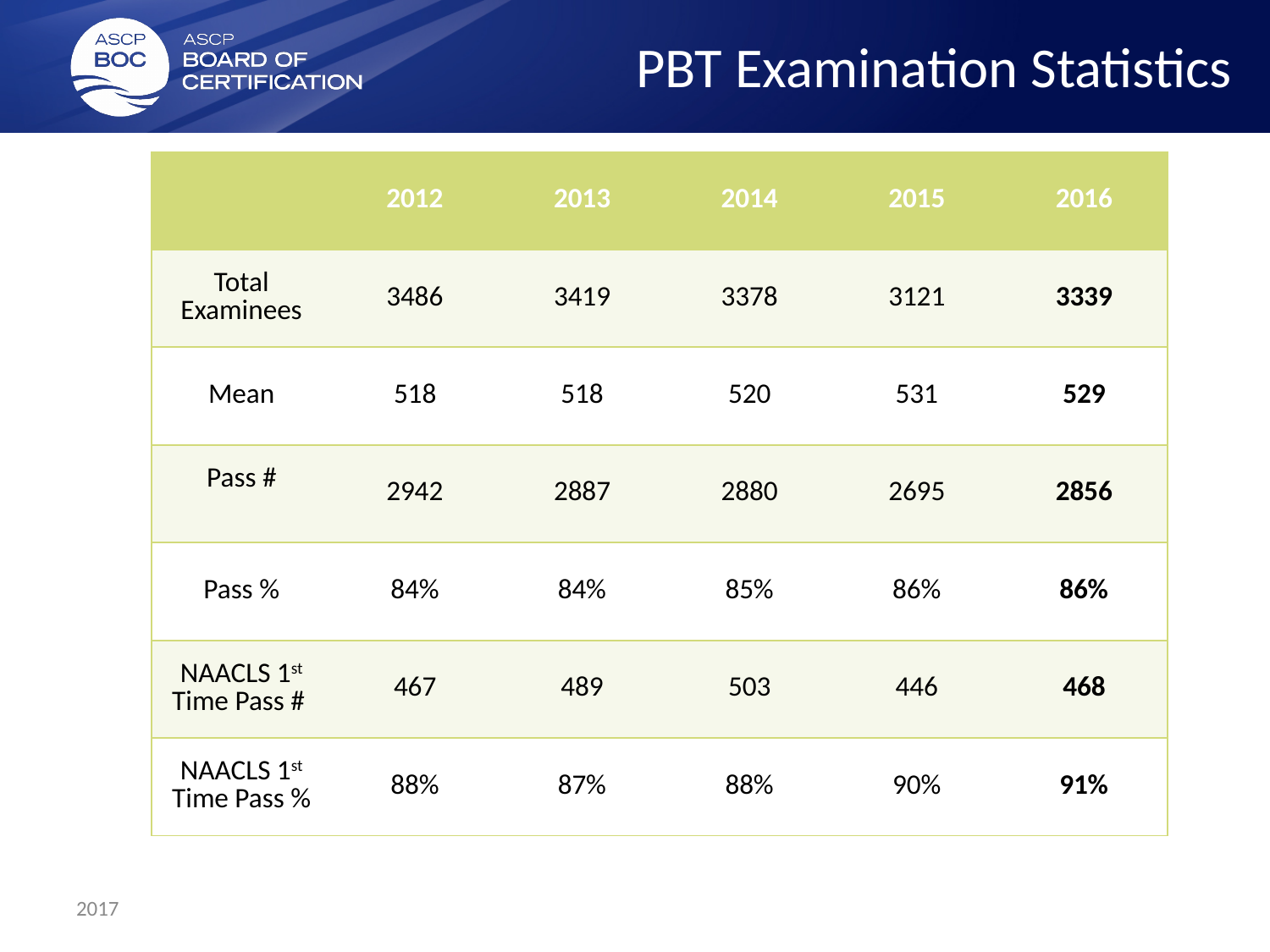

# PBT Examination Statistics
|  | 2012 | 2013 | 2014 | 2015 | 2016 |
| --- | --- | --- | --- | --- | --- |
| Total Examinees | 3486 | 3419 | 3378 | 3121 | 3339 |
| Mean | 518 | 518 | 520 | 531 | 529 |
| Pass # | 2942 | 2887 | 2880 | 2695 | 2856 |
| Pass % | 84% | 84% | 85% | 86% | 86% |
| NAACLS 1st Time Pass # | 467 | 489 | 503 | 446 | 468 |
| NAACLS 1st Time Pass % | 88% | 87% | 88% | 90% | 91% |
2017